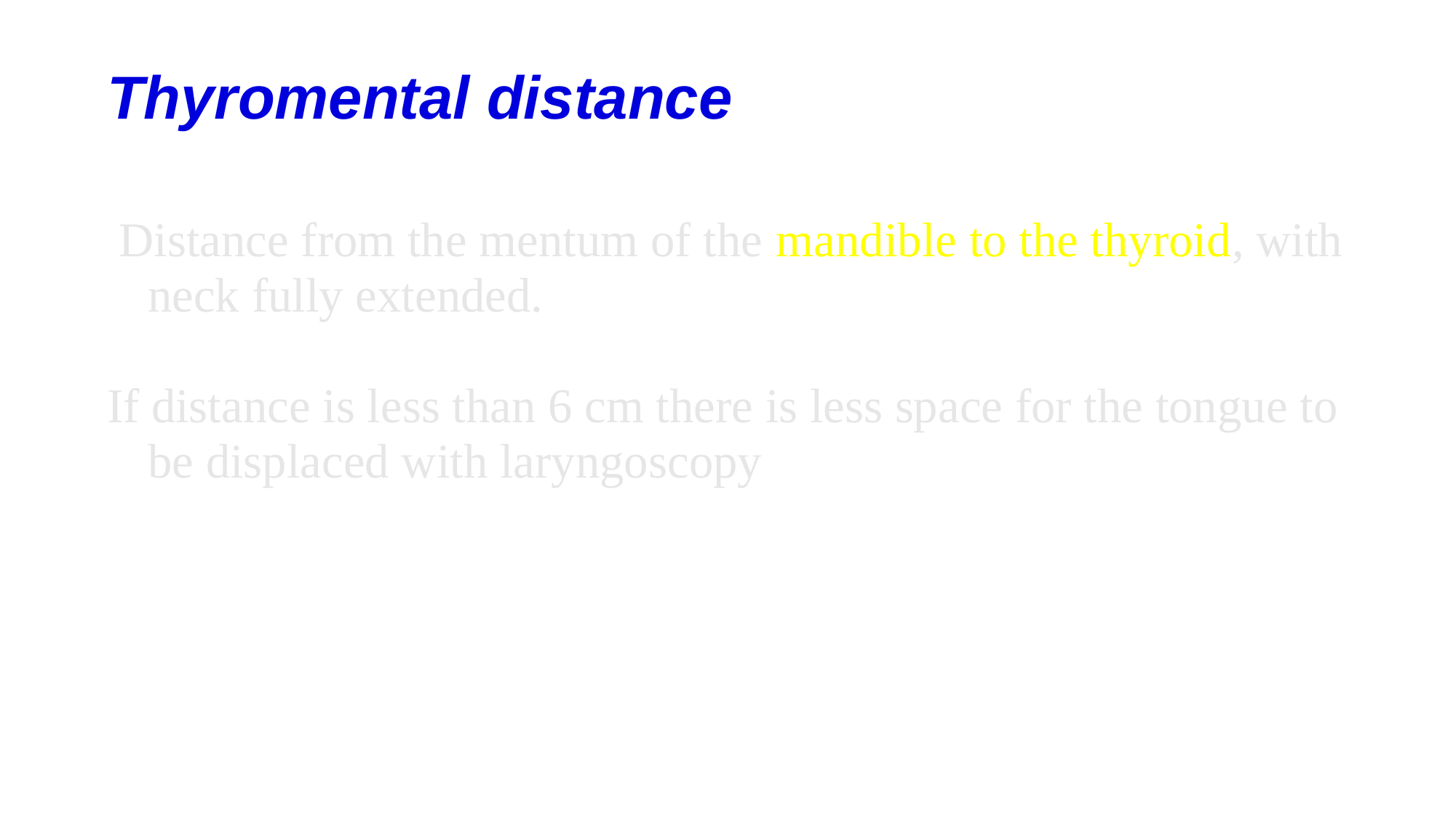

Thyromental distance
 Distance from the mentum of the mandible to the thyroid, with neck fully extended.

If distance is less than 6 cm there is less space for the tongue to be displaced with laryngoscopy